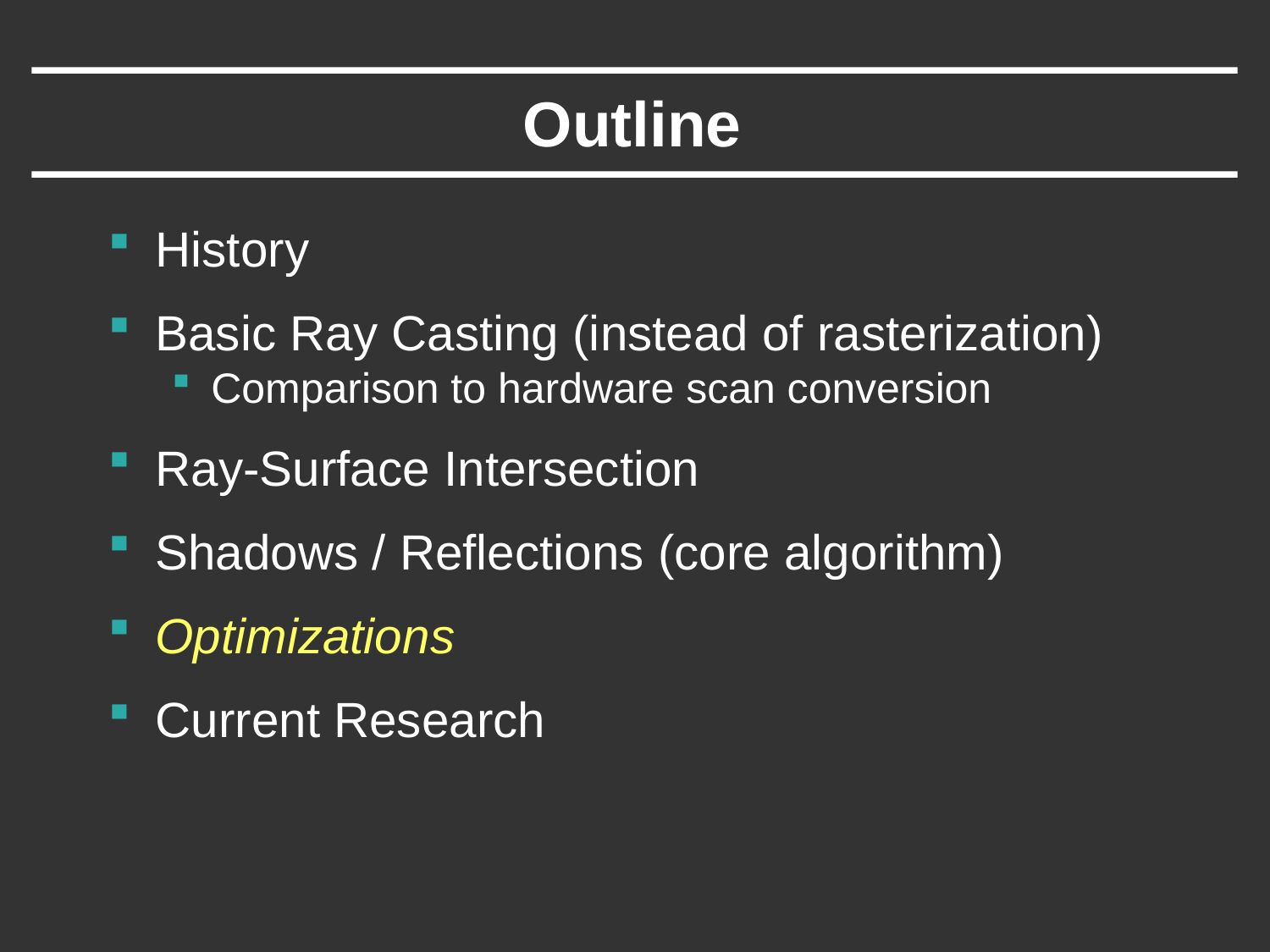

# Outline
History
Basic Ray Casting (instead of rasterization)
Comparison to hardware scan conversion
Ray-Surface Intersection
Shadows / Reflections (core algorithm)
Optimizations
Current Research